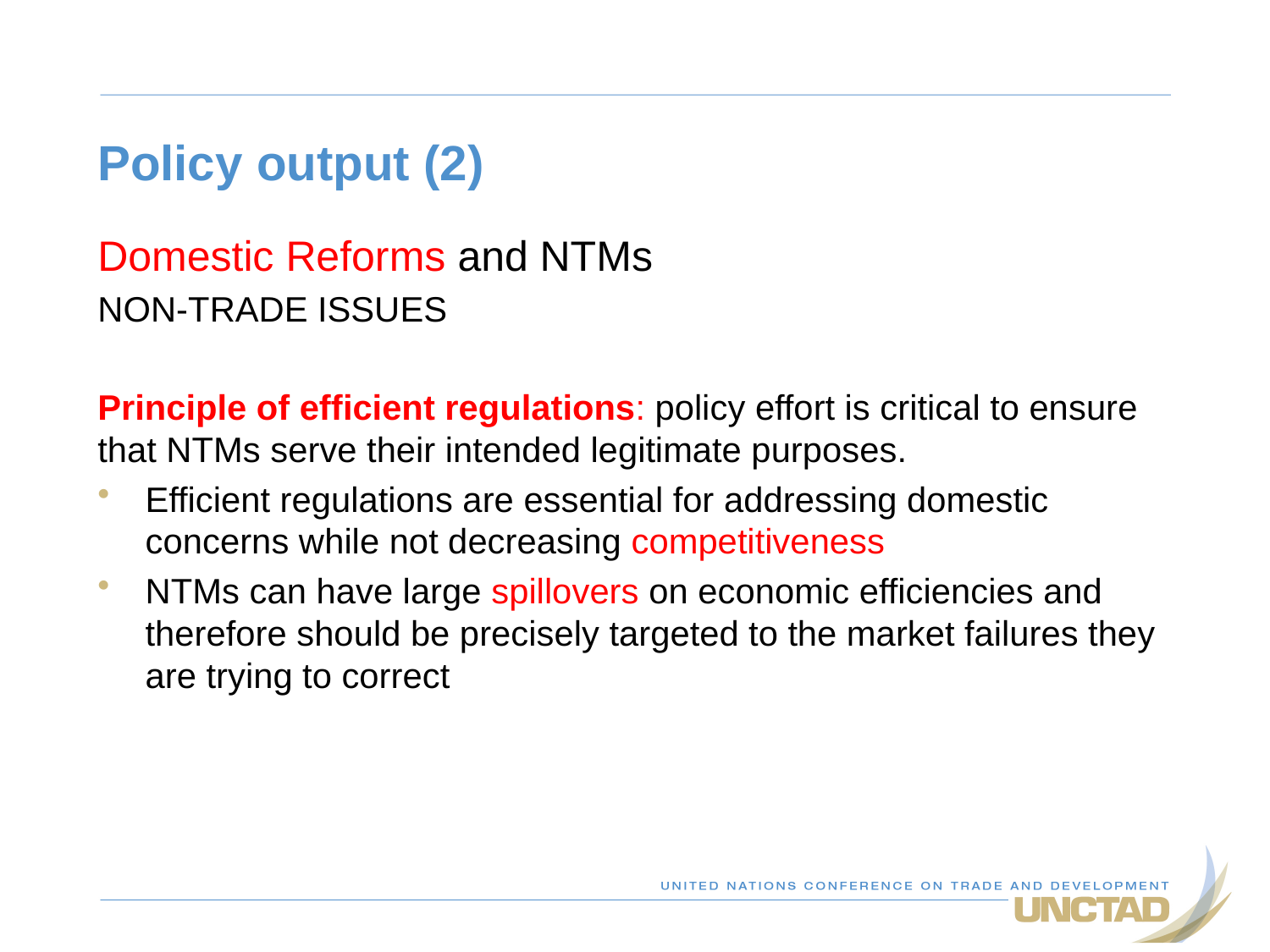

# Policy output (2)
Domestic Reforms and NTMs
NON-TRADE ISSUES

Principle of efficient regulations: policy effort is critical to ensure that NTMs serve their intended legitimate purposes.
Efficient regulations are essential for addressing domestic concerns while not decreasing competitiveness
NTMs can have large spillovers on economic efficiencies and therefore should be precisely targeted to the market failures they are trying to correct